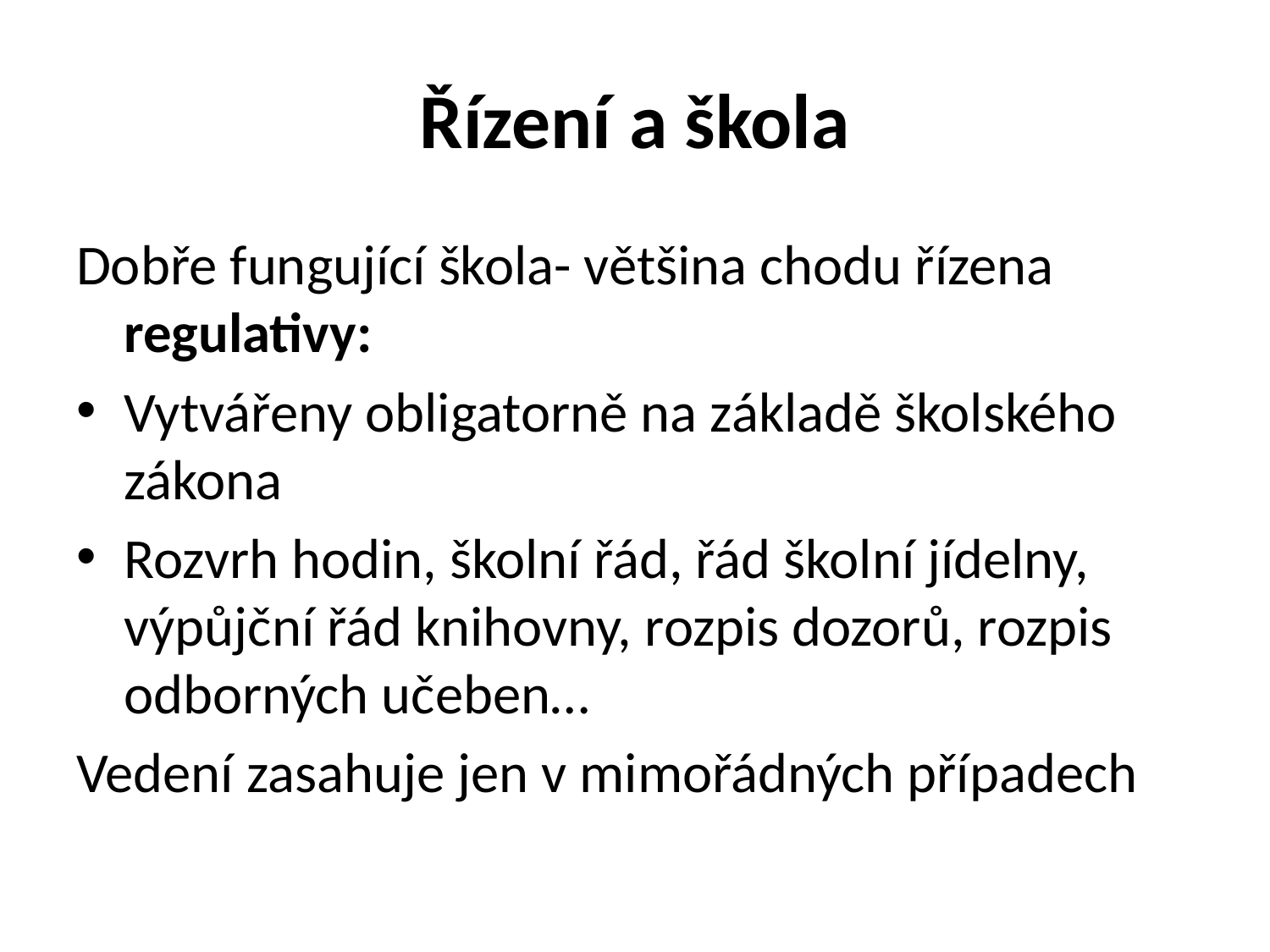

# Řízení a škola
Dobře fungující škola- většina chodu řízena regulativy:
Vytvářeny obligatorně na základě školského zákona
Rozvrh hodin, školní řád, řád školní jídelny, výpůjční řád knihovny, rozpis dozorů, rozpis odborných učeben…
Vedení zasahuje jen v mimořádných případech